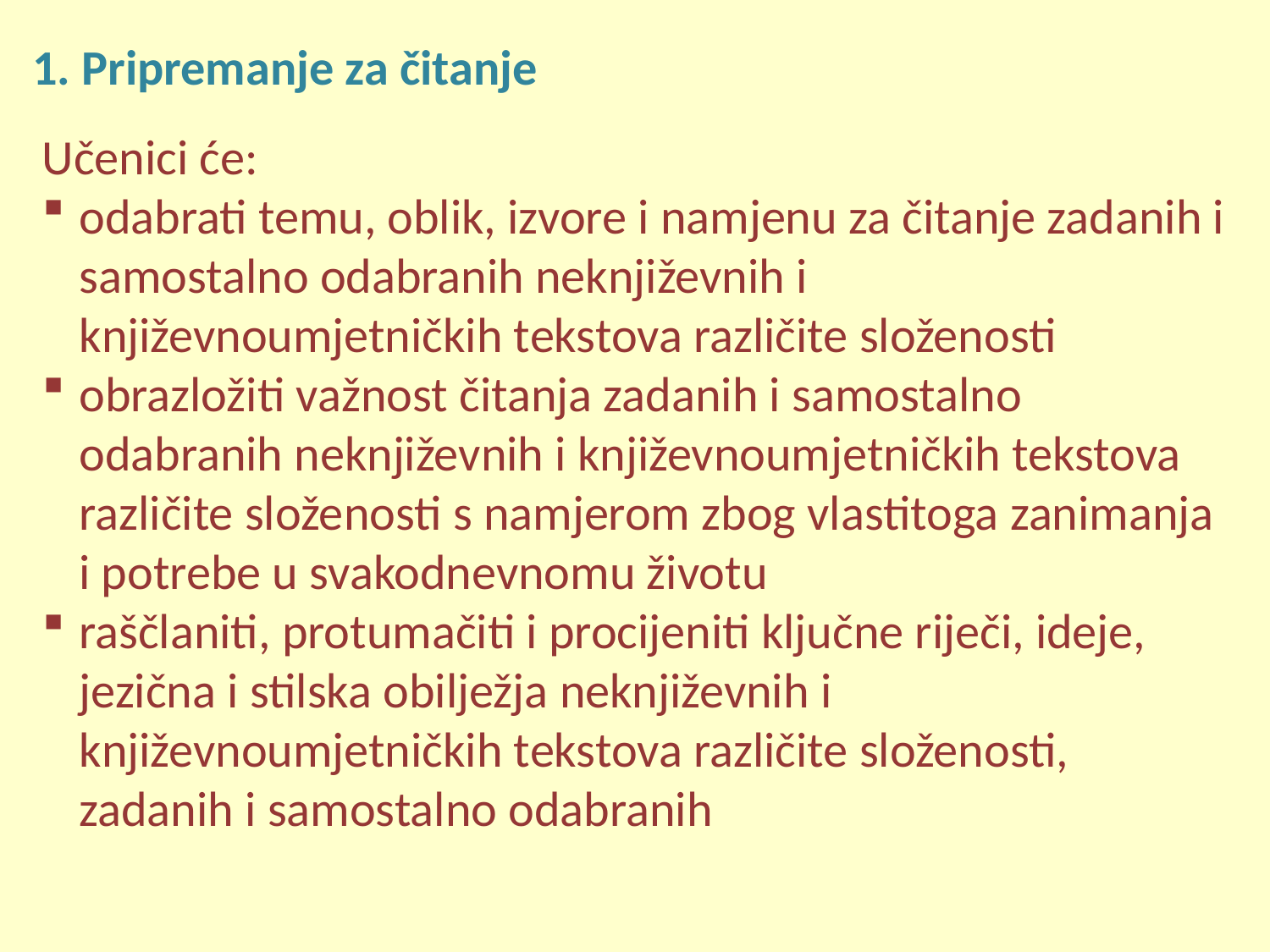

1. Pripremanje za čitanje
Učenici će:
odabrati temu, oblik, izvore i namjenu za čitanje zadanih i samostalno odabranih neknjiževnih i književnoumjetničkih tekstova različite složenosti
obrazložiti važnost čitanja zadanih i samostalno odabranih neknjiževnih i književnoumjetničkih tekstova različite složenosti s namjerom zbog vlastitoga zanimanja i potrebe u svakodnevnomu životu
raščlaniti, protumačiti i procijeniti ključne riječi, ideje, jezična i stilska obilježja neknjiževnih i književnoumjetničkih tekstova različite složenosti, zadanih i samostalno odabranih